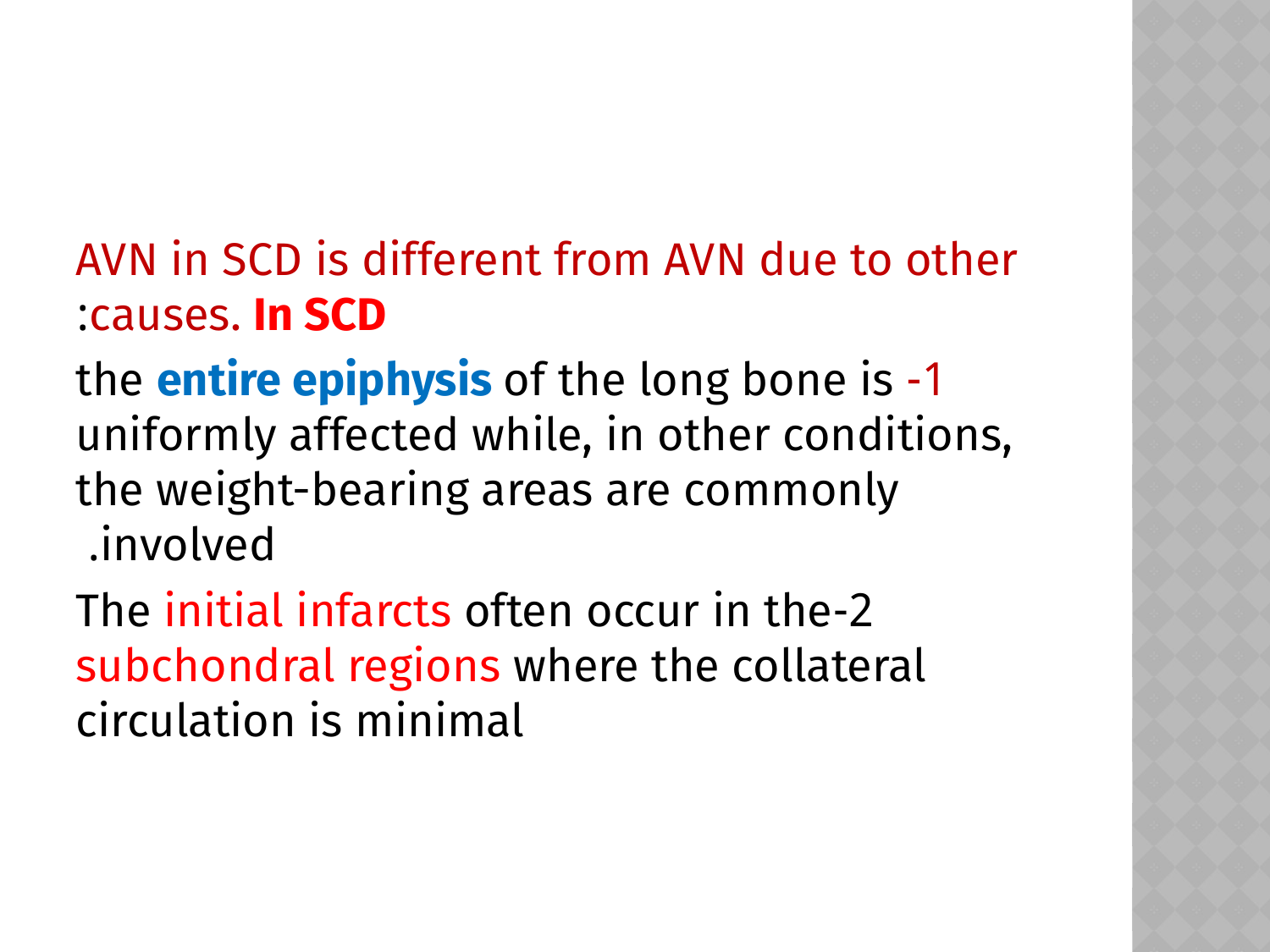

#
AVN in SCD is different from AVN due to other causes. In SCD:
1- the entire epiphysis of the long bone is uniformly affected while, in other conditions, the weight-bearing areas are commonly involved.
2-The initial infarcts often occur in the subchondral regions where the collateral circulation is minimal